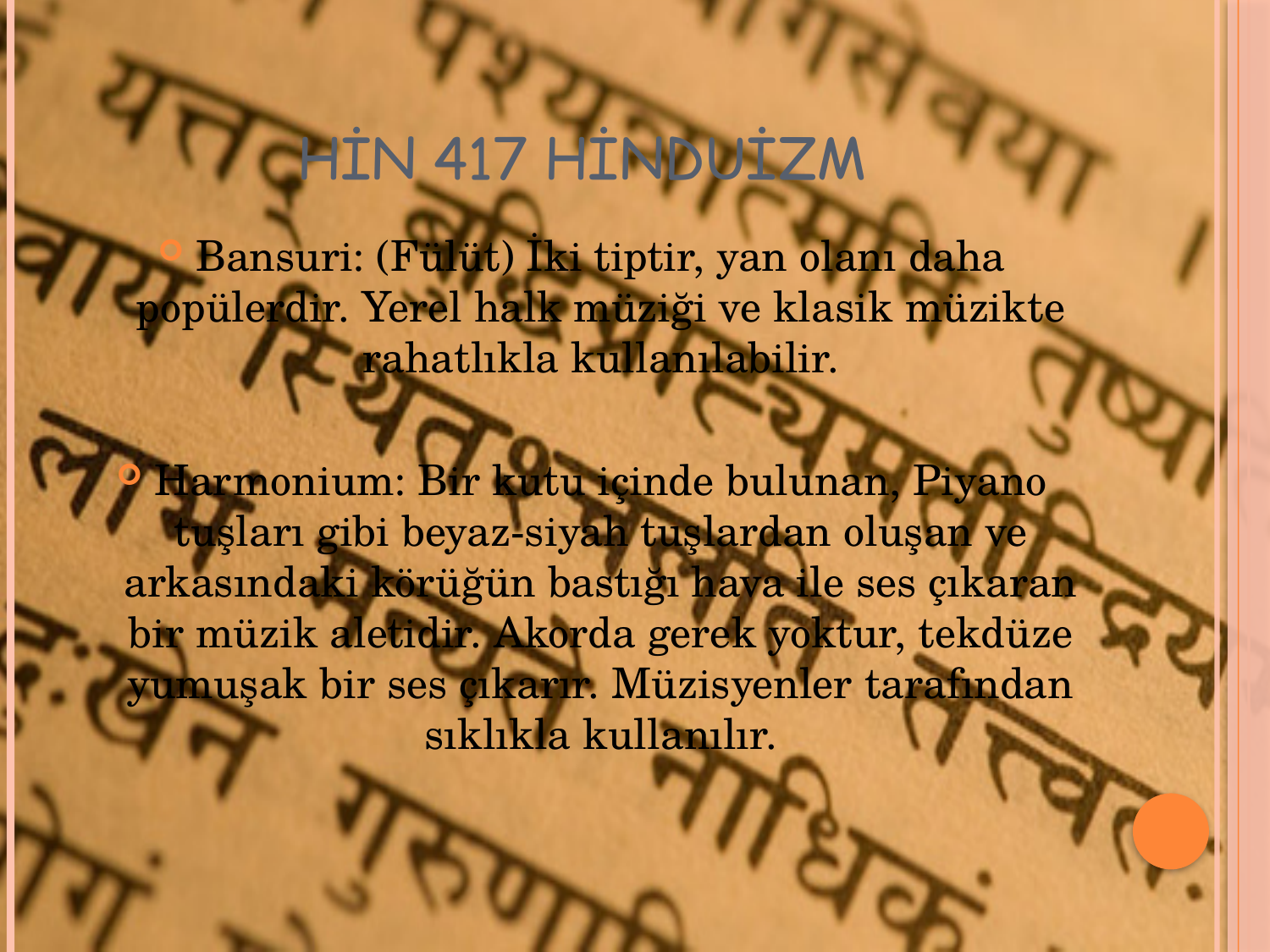

# HİN 417 HİNDUİZM
Bansuri: (Fülüt) İki tiptir, yan olanı daha popülerdir. Yerel halk müziği ve klasik müzikte rahatlıkla kullanılabilir.

Harmonium: Bir kutu içinde bulunan, Piyano tuşları gibi beyaz-siyah tuşlardan oluşan ve arkasındaki körüğün bastığı hava ile ses çıkaran bir müzik aletidir. Akorda gerek yoktur, tekdüze yumuşak bir ses çıkarır. Müzisyenler tarafından sıklıkla kullanılır.